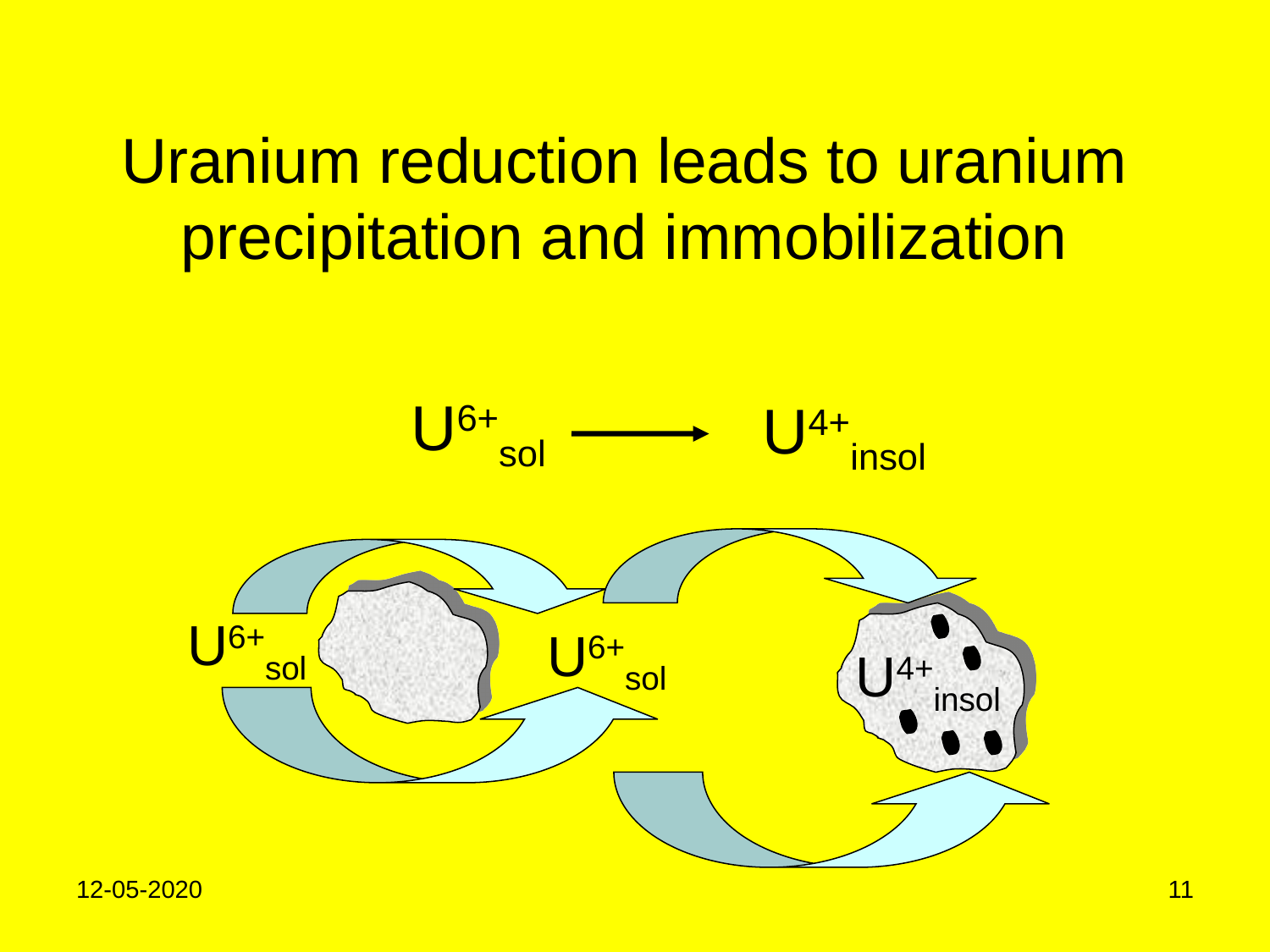

# Uranium reduction leads to uranium precipitation and immobilization
U6+sol
U4+insol

U6+sol

U6+sol

U4+insol

12-05-2020
11